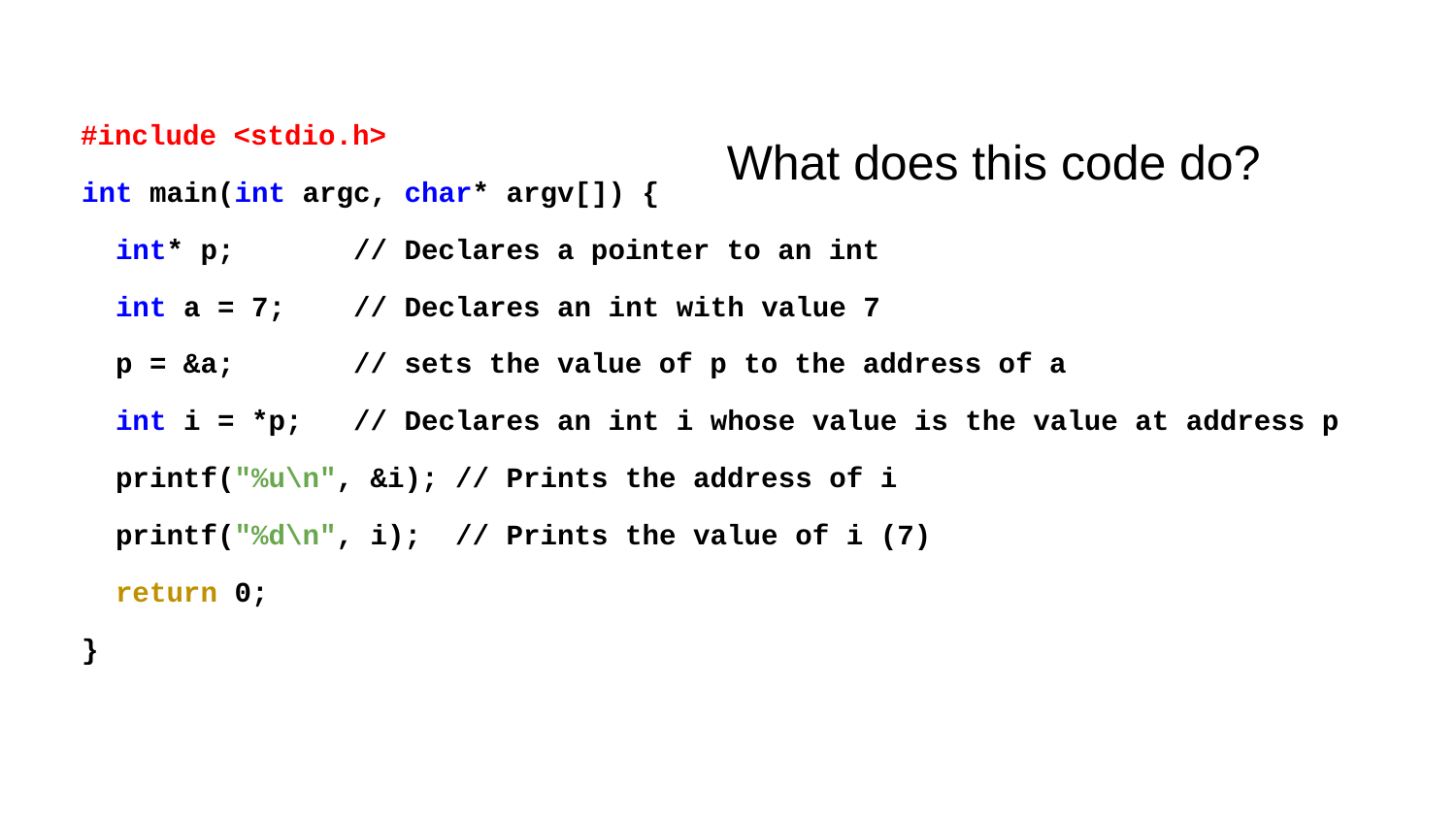

#include <stdio.h>
 int main(int argc, char* argv[]) {
   int* p;       // Declares a pointer to an int
   int a = 7;    // Declares an int with value 7
   p = &a;       // sets the value of p to the address of a
   int i = *p;   // Declares an int i whose value is the value at address p
   printf("%u\n", &i); // Prints the address of i
   printf("%d\n", i);  // Prints the value of i (7)
   return 0;
 }

What does this code do?